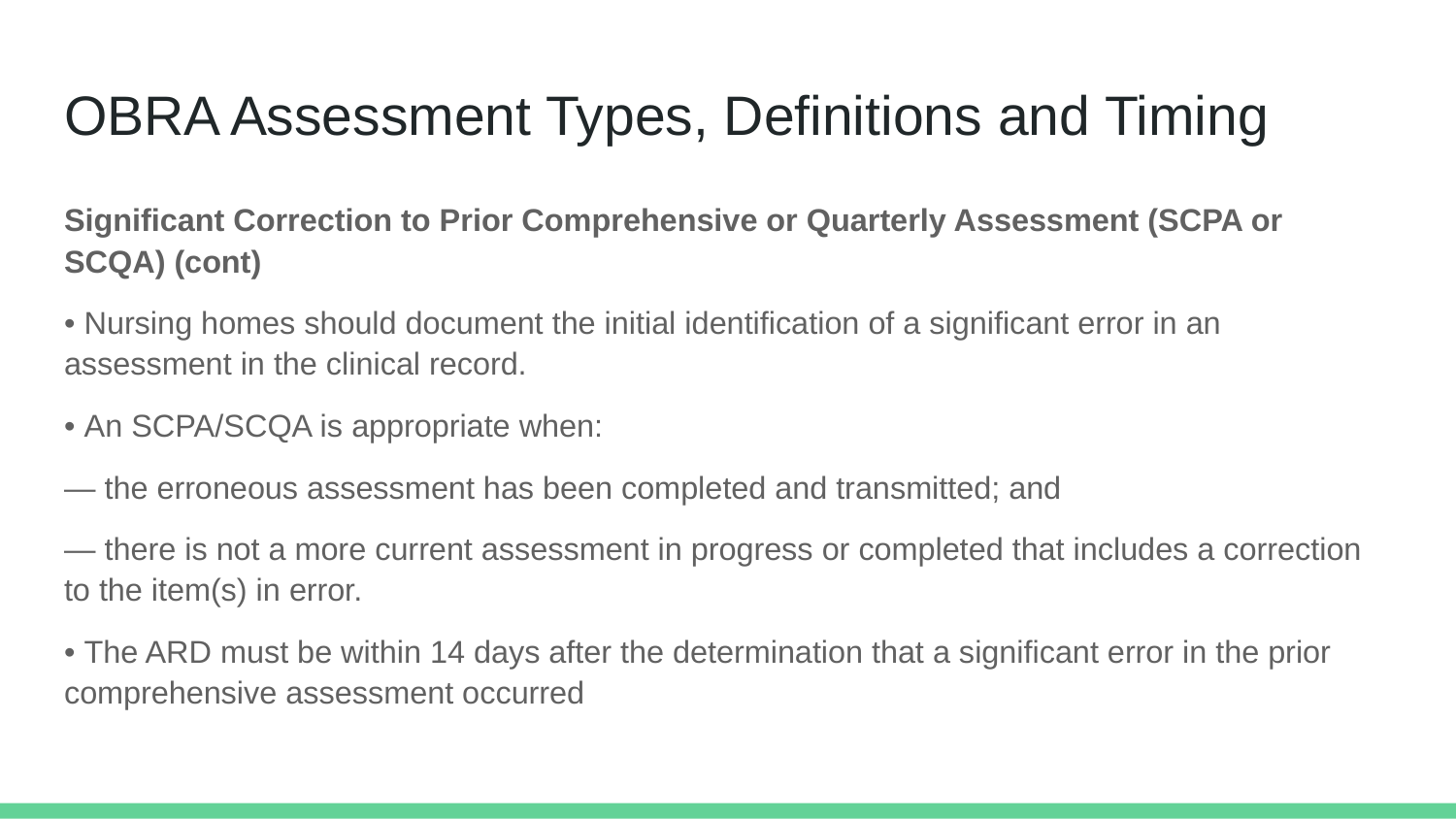

# OBRA Assessment Types, Definitions and Timing
Significant Correction to Prior Comprehensive or Quarterly Assessment (SCPA or SCQA) (cont)
• Nursing homes should document the initial identification of a significant error in an assessment in the clinical record.
• An SCPA/SCQA is appropriate when:
— the erroneous assessment has been completed and transmitted; and
— there is not a more current assessment in progress or completed that includes a correction to the item(s) in error.
• The ARD must be within 14 days after the determination that a significant error in the prior comprehensive assessment occurred